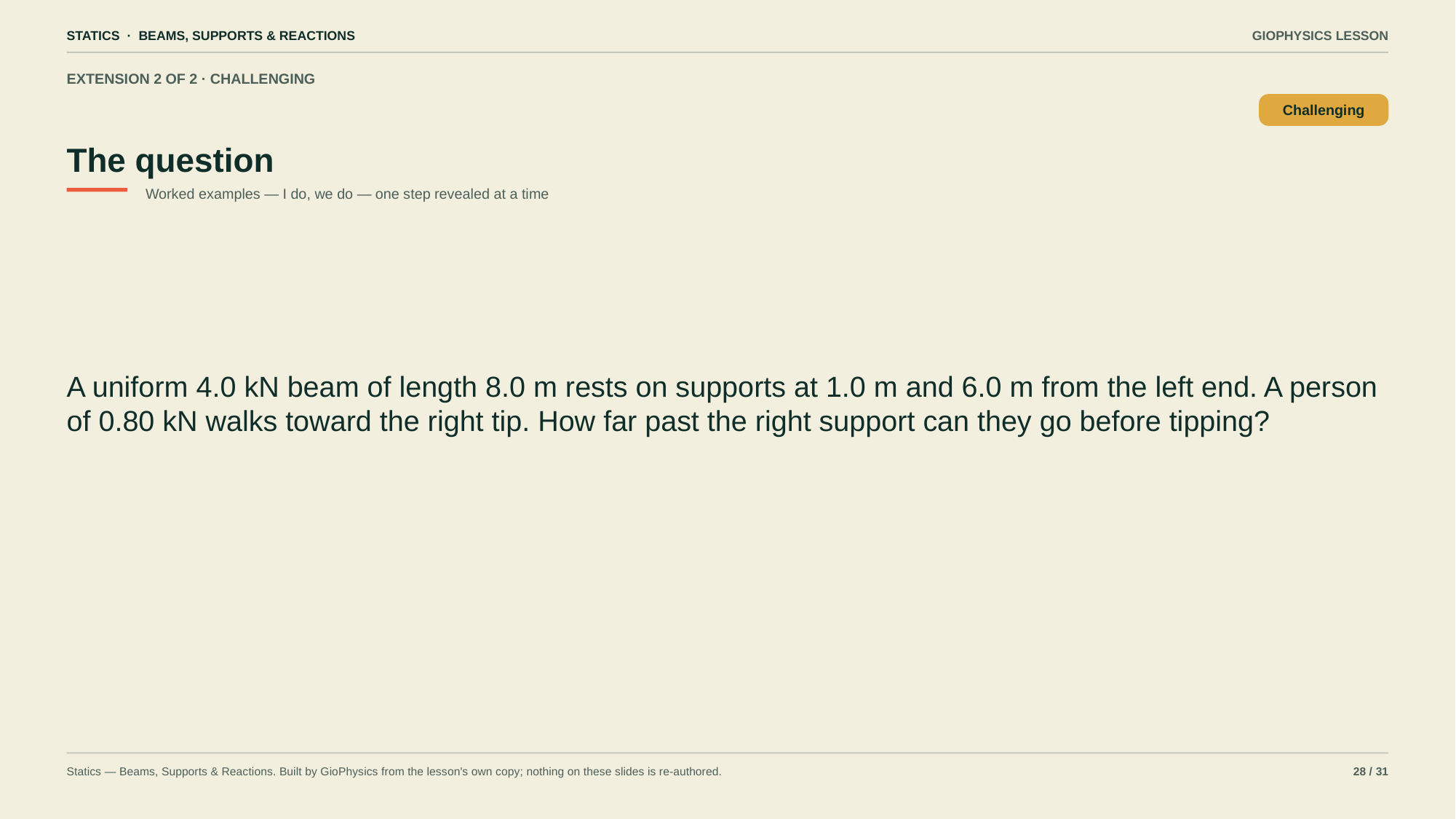

STATICS  ·  BEAMS, SUPPORTS & REACTIONS
GIOPHYSICS LESSON

EXTENSION 2 OF 2 · CHALLENGING
The question

Challenging
Worked examples — I do, we do — one step revealed at a time

A uniform 4.0 kN beam of length 8.0 m rests on supports at 1.0 m and 6.0 m from the left end. A person of 0.80 kN walks toward the right tip. How far past the right support can they go before tipping?

Statics — Beams, Supports & Reactions. Built by GioPhysics from the lesson's own copy; nothing on these slides is re-authored.
28 / 31